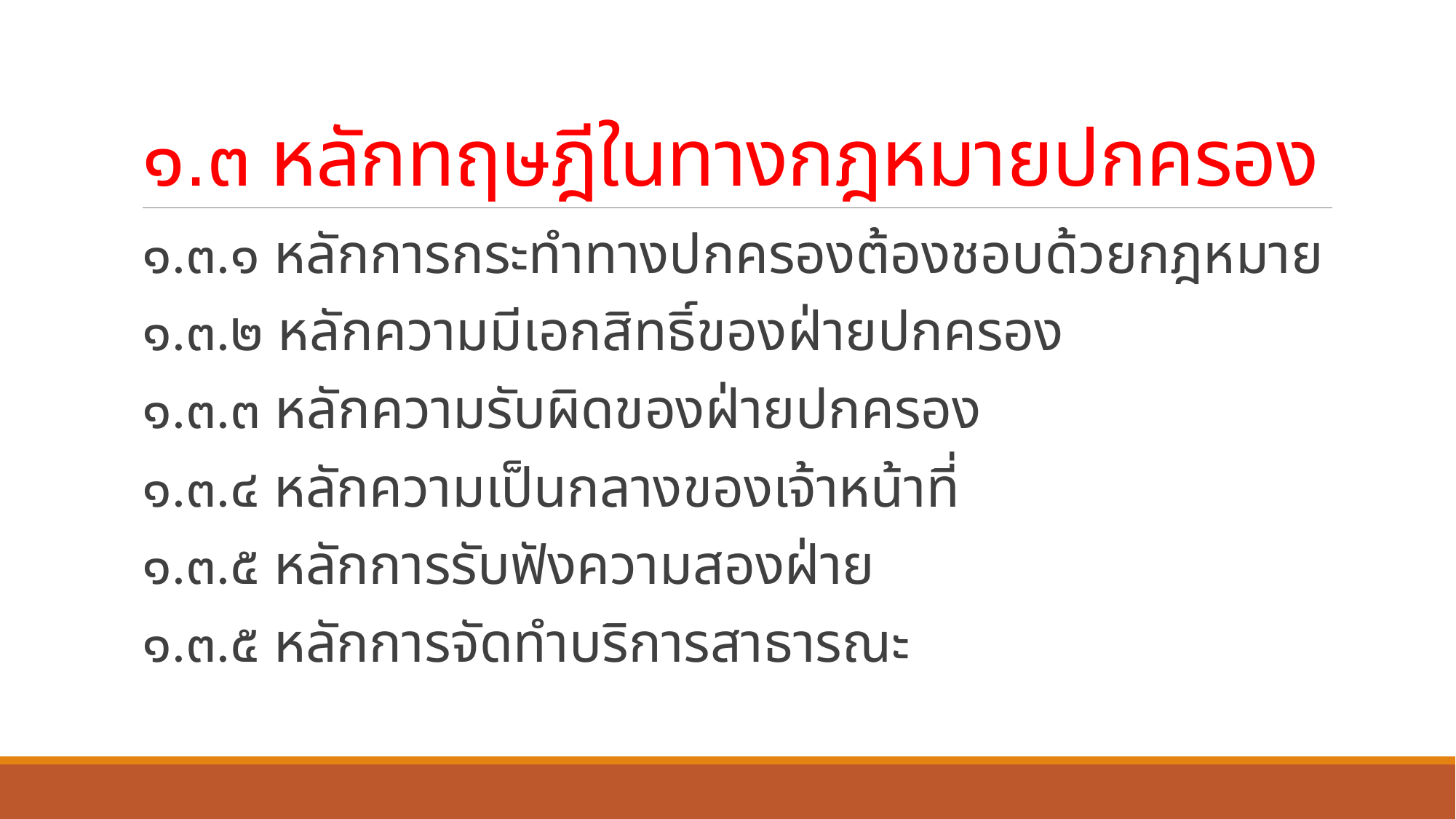

# ๑.๓ หลักทฤษฎีในทางกฎหมายปกครอง
๑.๓.๑ หลักการกระทำทางปกครองต้องชอบด้วยกฎหมาย
๑.๓.๒ หลักความมีเอกสิทธิ์ของฝ่ายปกครอง
๑.๓.๓ หลักความรับผิดของฝ่ายปกครอง
๑.๓.๔ หลักความเป็นกลางของเจ้าหน้าที่
๑.๓.๕ หลักการรับฟังความสองฝ่าย
๑.๓.๕ หลักการจัดทำบริการสาธารณะ